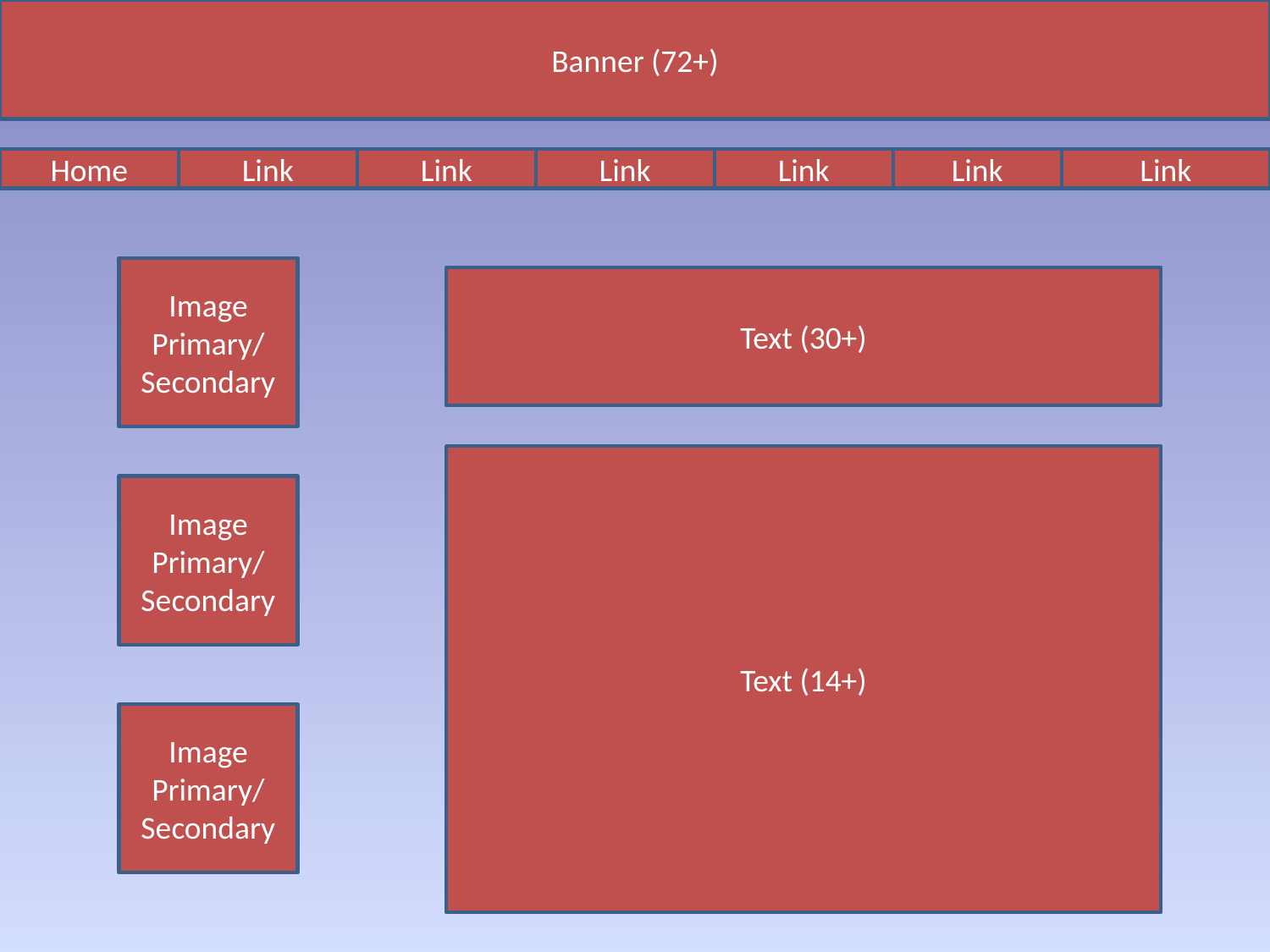

Banner (72+)

Home
Link
Link
Link
Link
Link
Link
Image
Primary/
Secondary
Text (30+)
Text (14+)
Image
Primary/
Secondary
Image
Primary/
Secondary